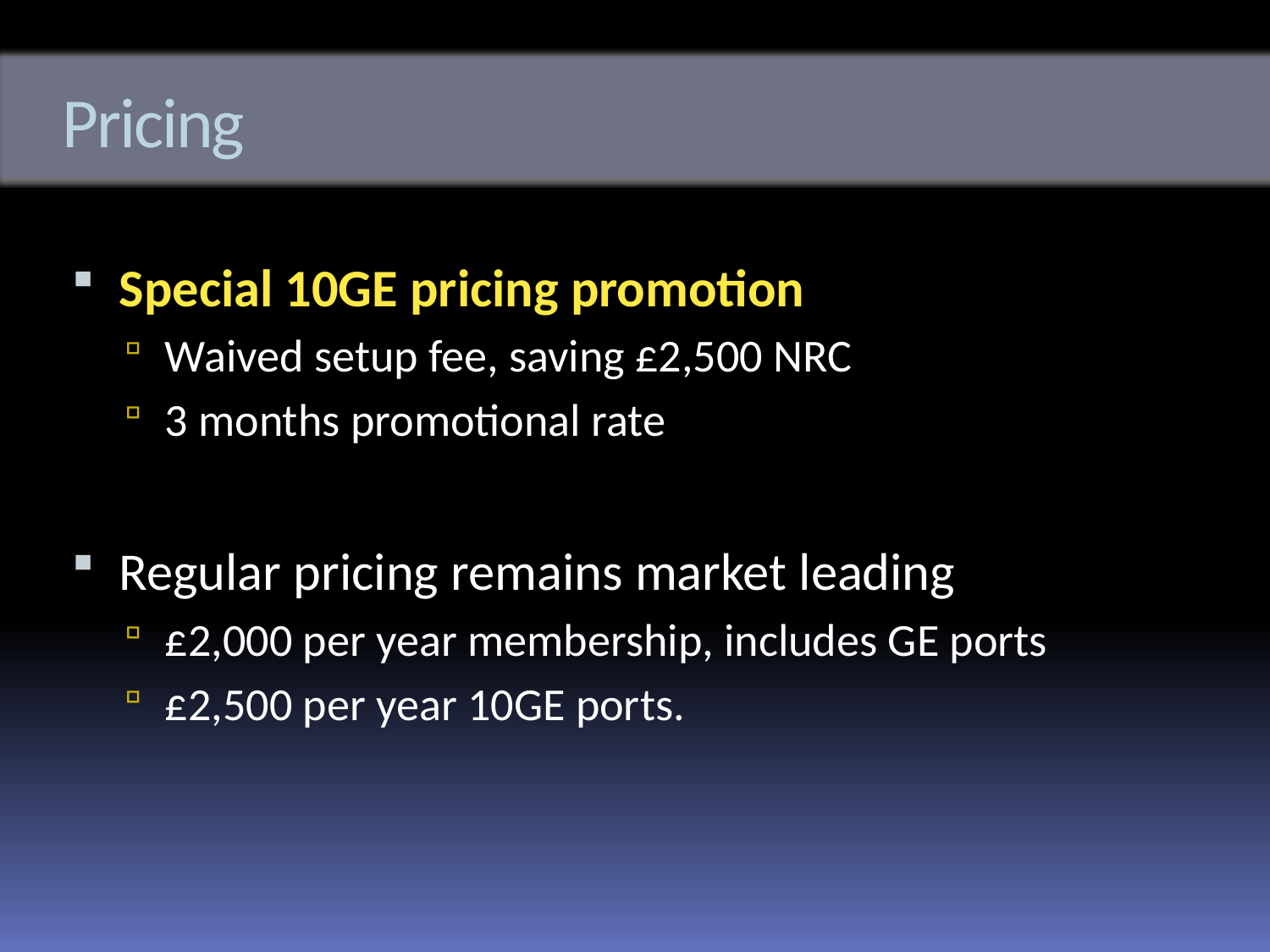

# Pricing
Special 10GE pricing promotion
Waived setup fee, saving £2,500 NRC
3 months promotional rate

Regular pricing remains market leading
£2,000 per year membership, includes GE ports
£2,500 per year 10GE ports.